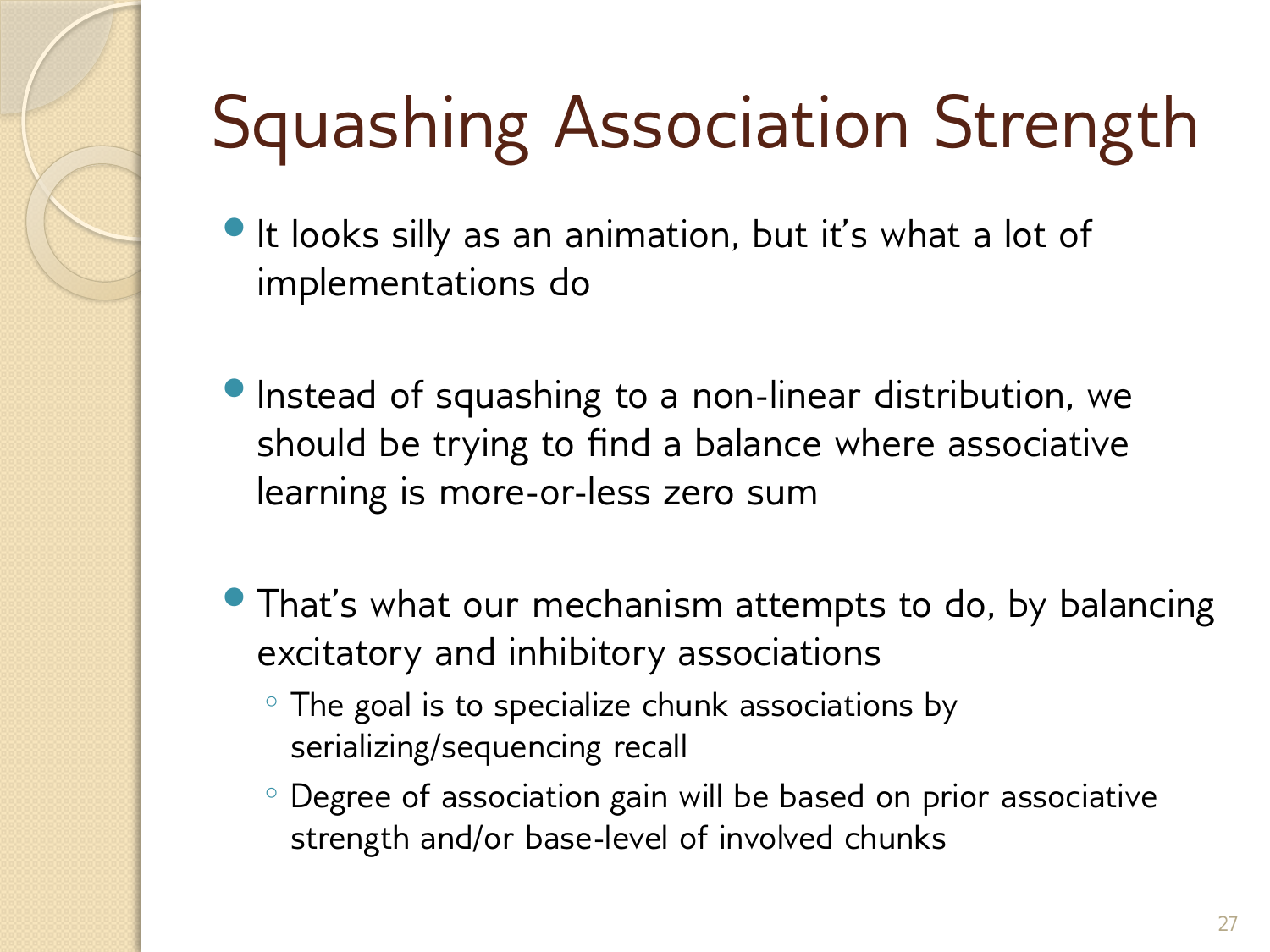

# Squashing Association Strength
It looks silly as an animation, but it’s what a lot of implementations do

Instead of squashing to a non-linear distribution, we should be trying to find a balance where associative learning is more-or-less zero sum

That’s what our mechanism attempts to do, by balancing excitatory and inhibitory associations
The goal is to specialize chunk associations by serializing/sequencing recall
Degree of association gain will be based on prior associative strength and/or base-level of involved chunks

27